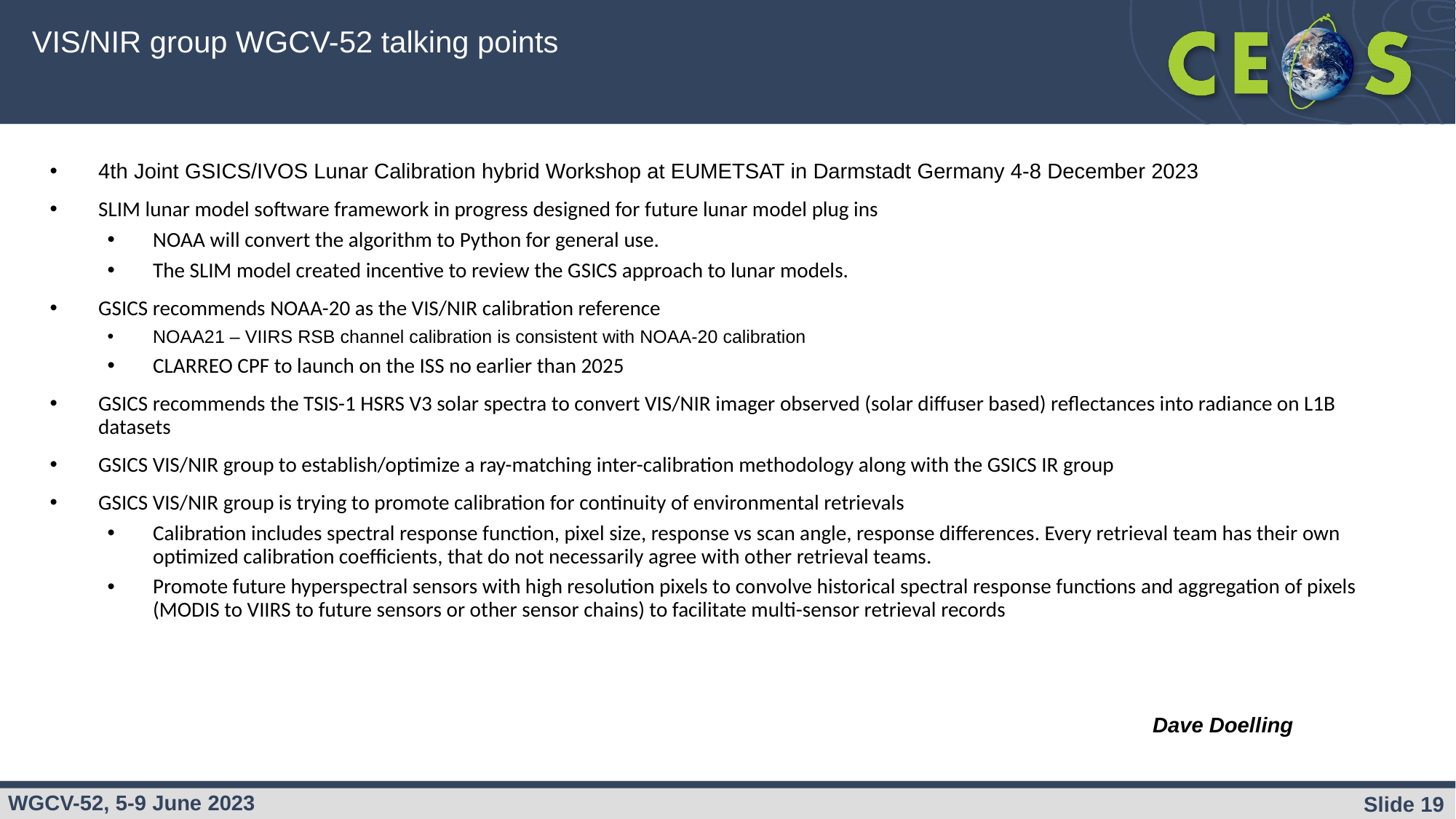

# VIS/NIR group WGCV-52 talking points
4th Joint GSICS/IVOS Lunar Calibration hybrid Workshop at EUMETSAT in Darmstadt Germany 4-8 December 2023
SLIM lunar model software framework in progress designed for future lunar model plug ins
NOAA will convert the algorithm to Python for general use.
The SLIM model created incentive to review the GSICS approach to lunar models.
GSICS recommends NOAA-20 as the VIS/NIR calibration reference
NOAA21 – VIIRS RSB channel calibration is consistent with NOAA-20 calibration
CLARREO CPF to launch on the ISS no earlier than 2025
GSICS recommends the TSIS-1 HSRS V3 solar spectra to convert VIS/NIR imager observed (solar diffuser based) reflectances into radiance on L1B datasets
GSICS VIS/NIR group to establish/optimize a ray-matching inter-calibration methodology along with the GSICS IR group
GSICS VIS/NIR group is trying to promote calibration for continuity of environmental retrievals
Calibration includes spectral response function, pixel size, response vs scan angle, response differences. Every retrieval team has their own optimized calibration coefficients, that do not necessarily agree with other retrieval teams.
Promote future hyperspectral sensors with high resolution pixels to convolve historical spectral response functions and aggregation of pixels (MODIS to VIIRS to future sensors or other sensor chains) to facilitate multi-sensor retrieval records

Dave Doelling